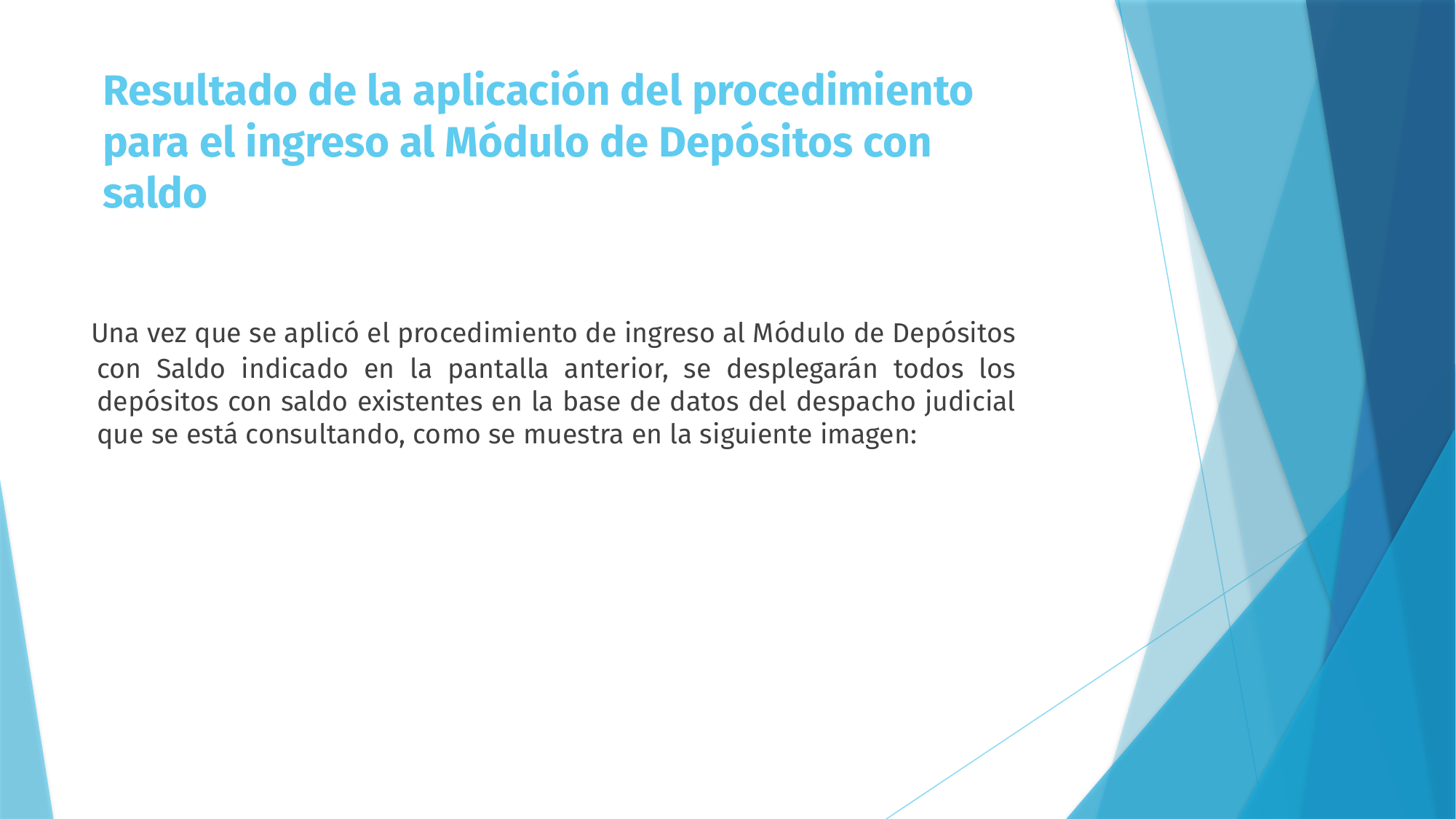

# Resultado de la aplicación del procedimiento para el ingreso al Módulo de Depósitos con saldo
   Una vez que se aplicó el procedimiento de ingreso al Módulo de Depósitos con Saldo indicado en la pantalla anterior, se desplegarán todos los depósitos con saldo existentes en la base de datos del despacho judicial que se está consultando, como se muestra en la siguiente imagen: